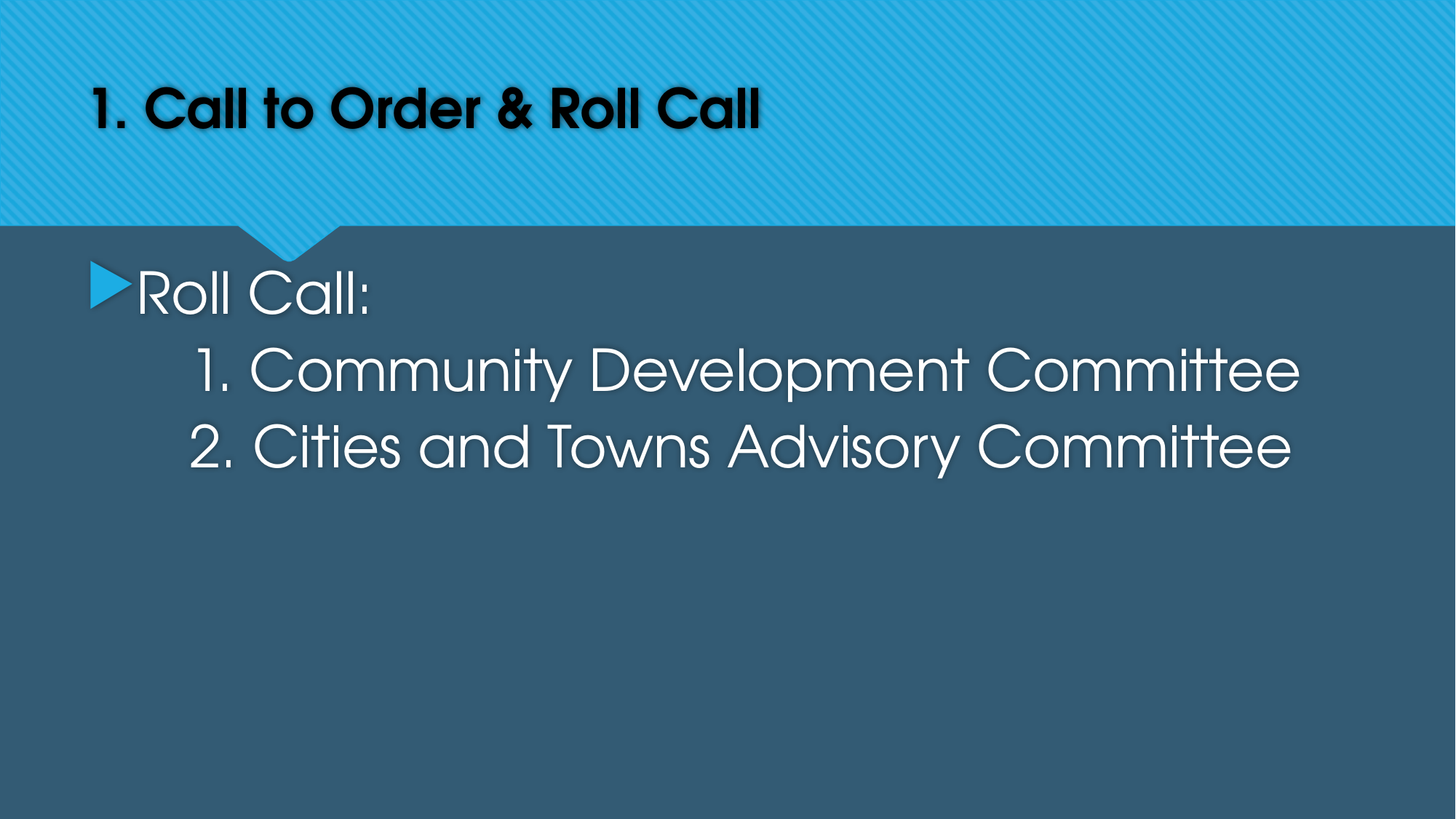

# 1. Call to Order & Roll Call
Roll Call:
	1. Community Development Committee
	2. Cities and Towns Advisory Committee